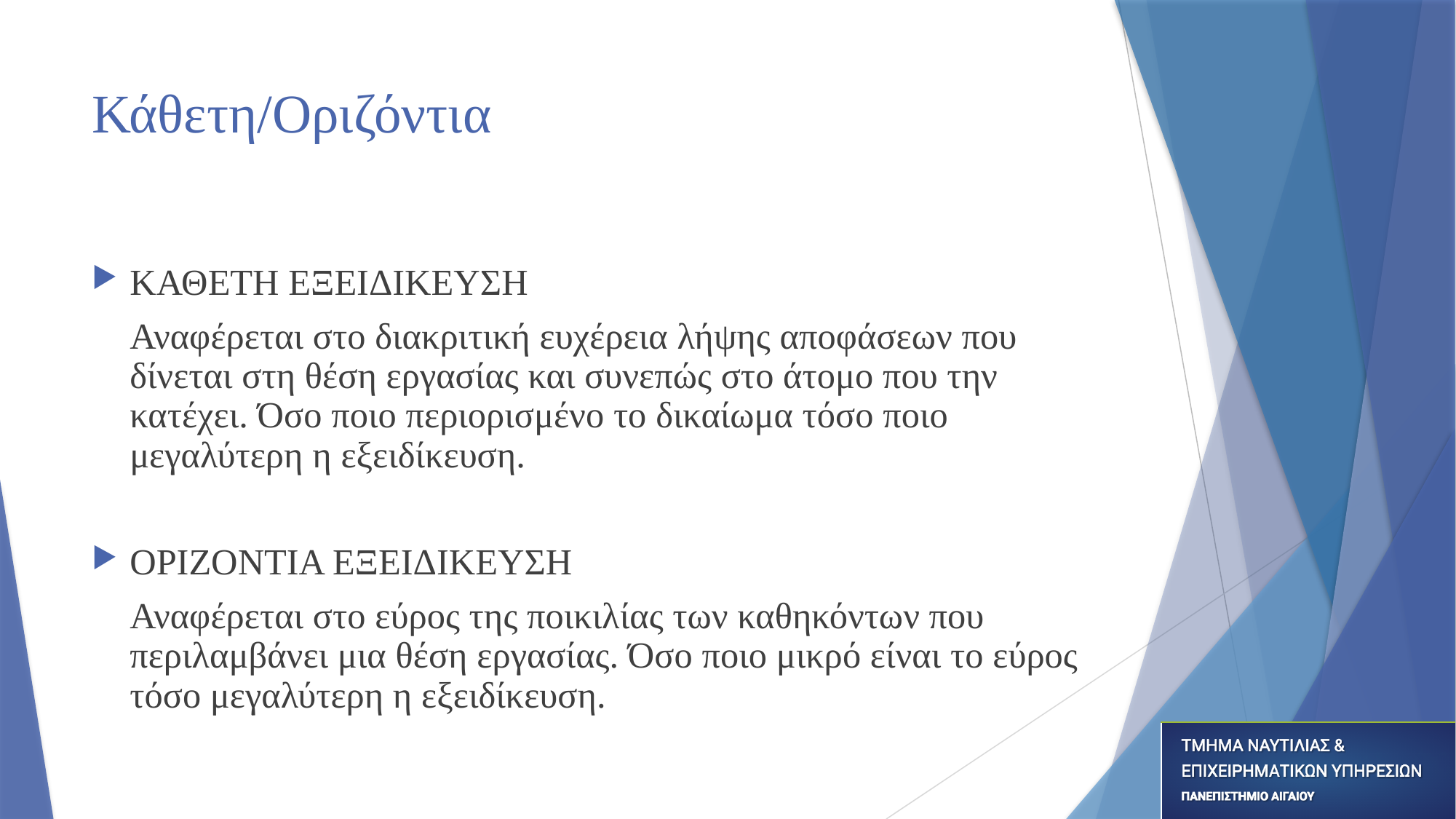

# Κάθετη/Οριζόντια
ΚΑΘΕΤΗ ΕΞΕΙΔΙΚΕΥΣΗ
	Αναφέρεται στο διακριτική ευχέρεια λήψης αποφάσεων που δίνεται στη θέση εργασίας και συνεπώς στο άτομο που την κατέχει. Όσο ποιο περιορισμένο το δικαίωμα τόσο ποιο μεγαλύτερη η εξειδίκευση.

ΟΡΙΖΟΝΤΙΑ ΕΞΕΙΔΙΚΕΥΣΗ
	Αναφέρεται στο εύρος της ποικιλίας των καθηκόντων που περιλαμβάνει μια θέση εργασίας. Όσο ποιο μικρό είναι το εύρος τόσο μεγαλύτερη η εξειδίκευση.